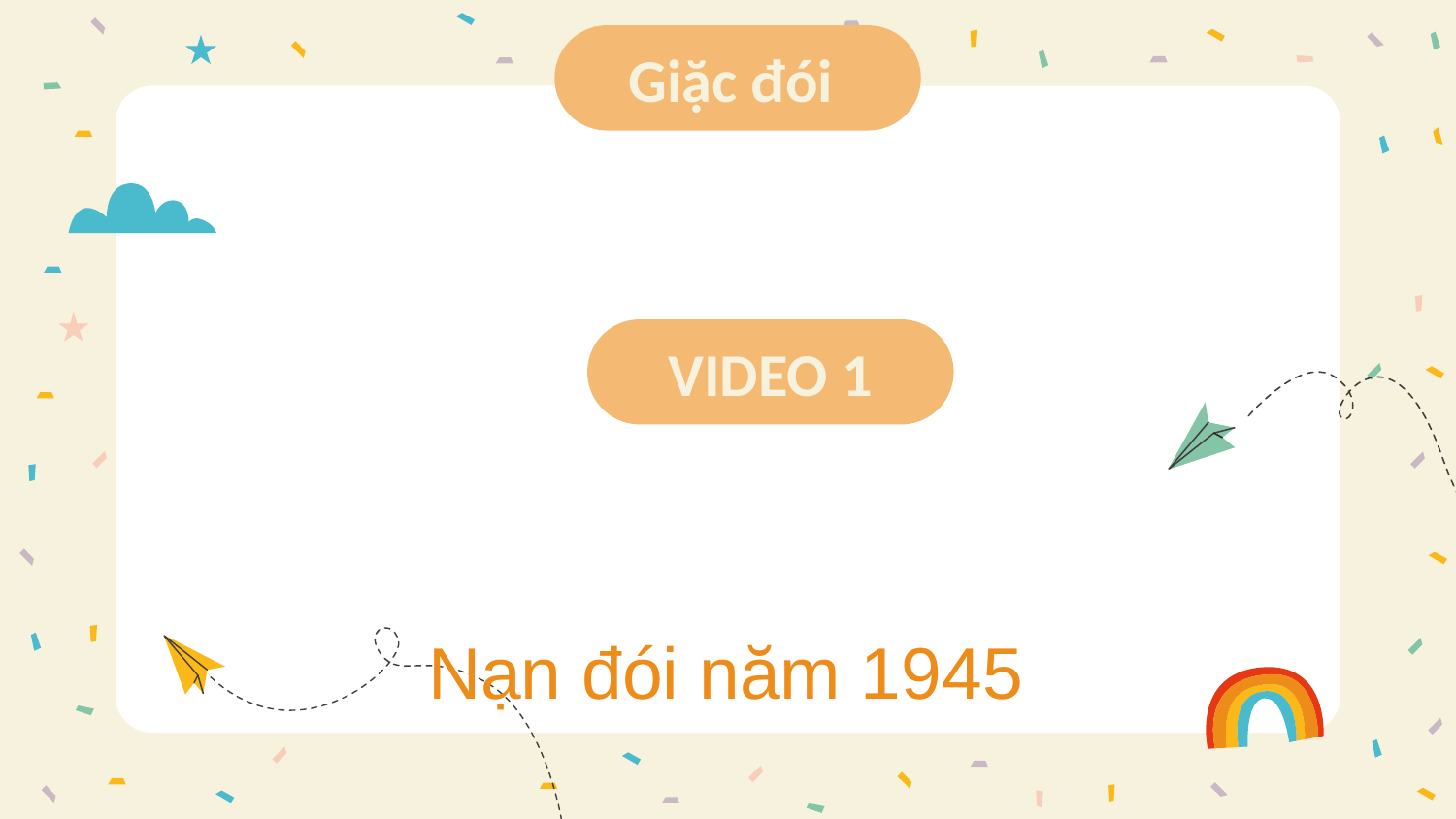

Giặc đói

VIDEO 1

Nạn đói năm 1945